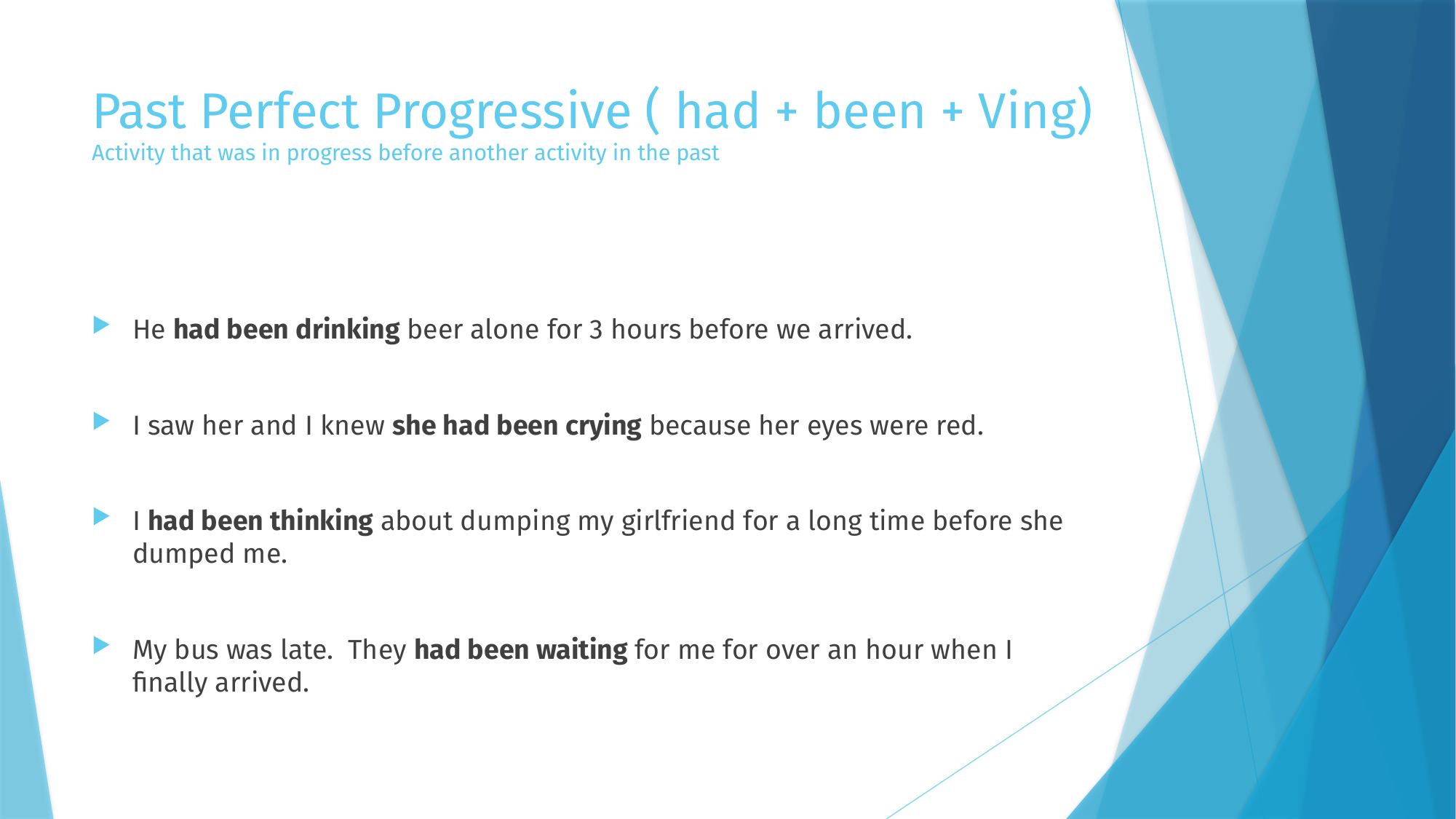

# Past Perfect Progressive ( had + been + Ving) Activity that was in progress before another activity in the past

He had been drinking beer alone for 3 hours before we arrived.

I saw her and I knew she had been crying because her eyes were red.

I had been thinking about dumping my girlfriend for a long time before she dumped me.

My bus was late.  They had been waiting for me for over an hour when I finally arrived.